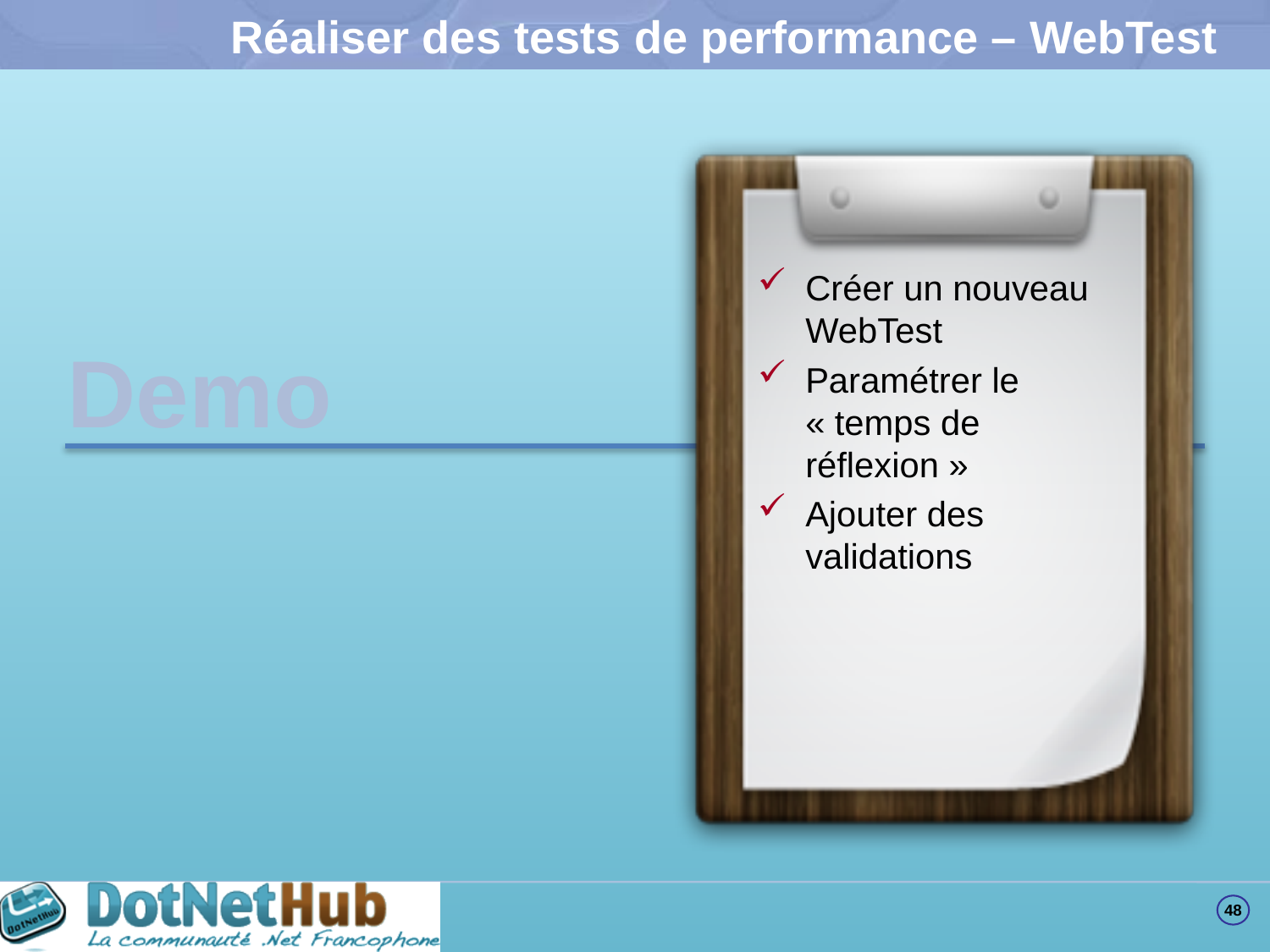

# Réaliser des tests de performance – WebTest
Créer un nouveau WebTest
Paramétrer le « temps de réflexion »
Ajouter des validations